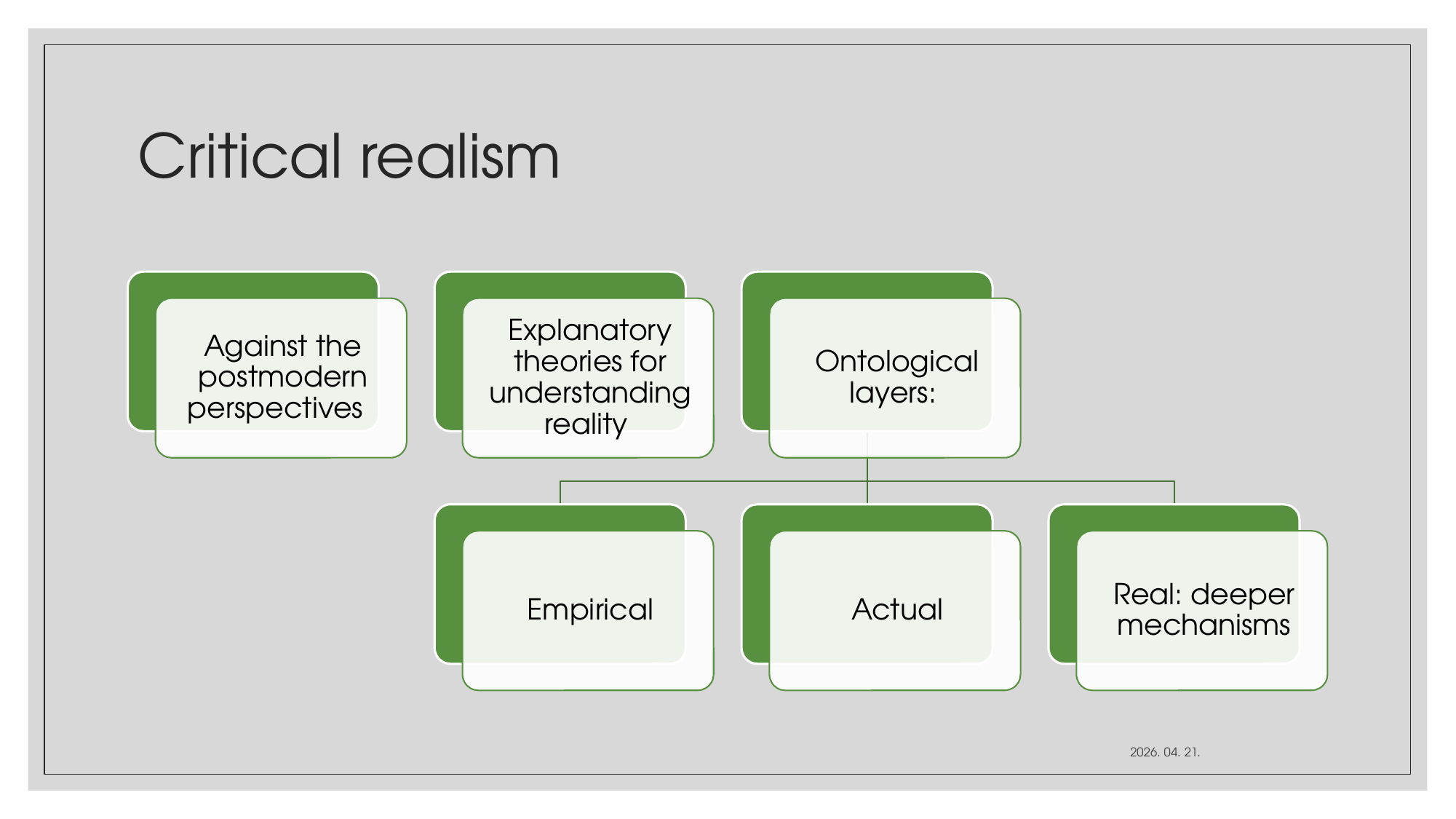

# Critical realism
Against the postmodern perspectives
Explanatory theories for understanding reality
Ontological layers:
Empirical
Actual
Real: deeper mechanisms
2026. 04. 21.